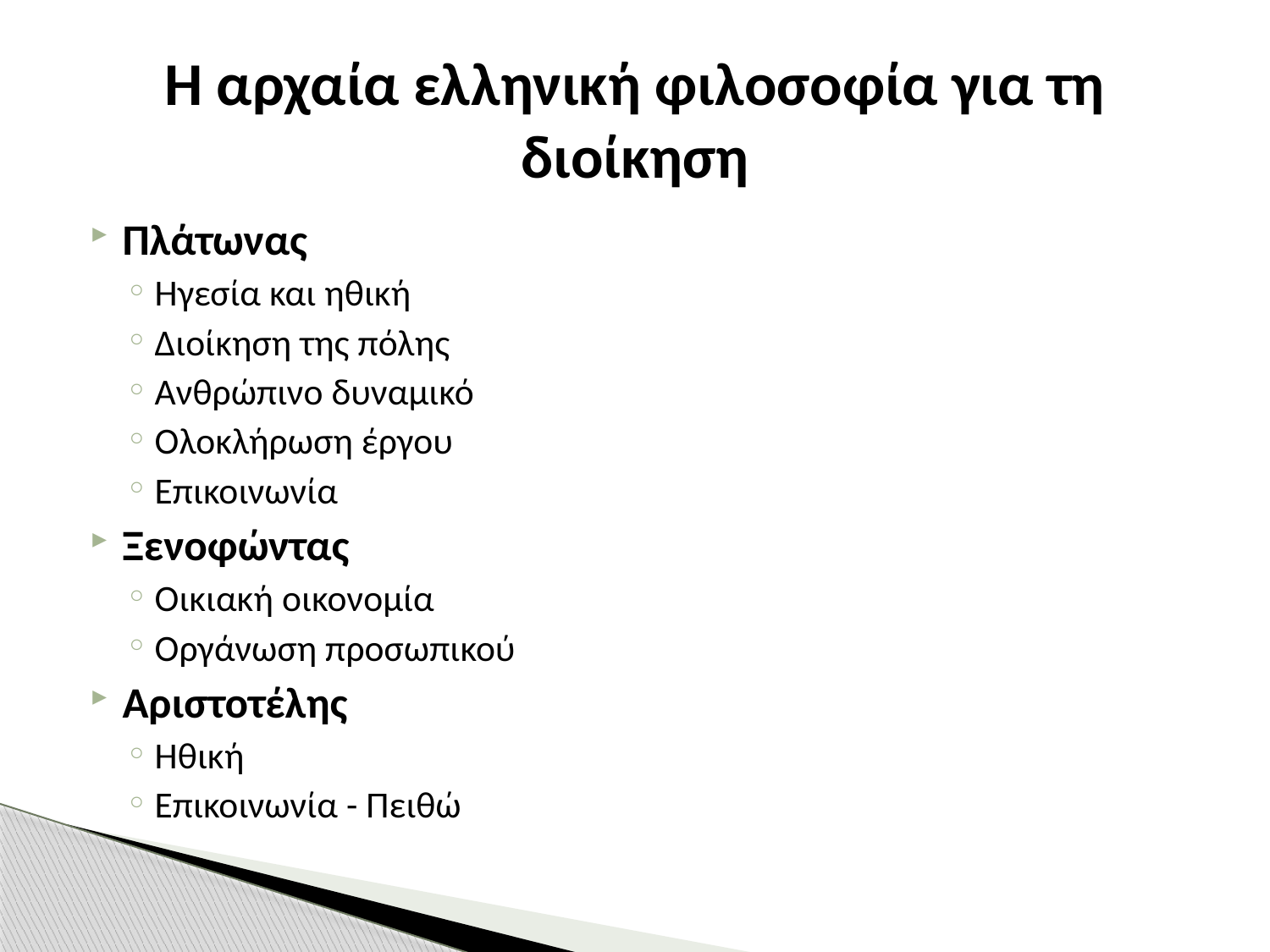

# Η αρχαία ελληνική φιλοσοφία για τη διοίκηση
Πλάτωνας
Ηγεσία και ηθική
Διοίκηση της πόλης
Ανθρώπινο δυναμικό
Ολοκλήρωση έργου
Επικοινωνία
Ξενοφώντας
Οικιακή οικονομία
Οργάνωση προσωπικού
Αριστοτέλης
Ηθική
Επικοινωνία - Πειθώ